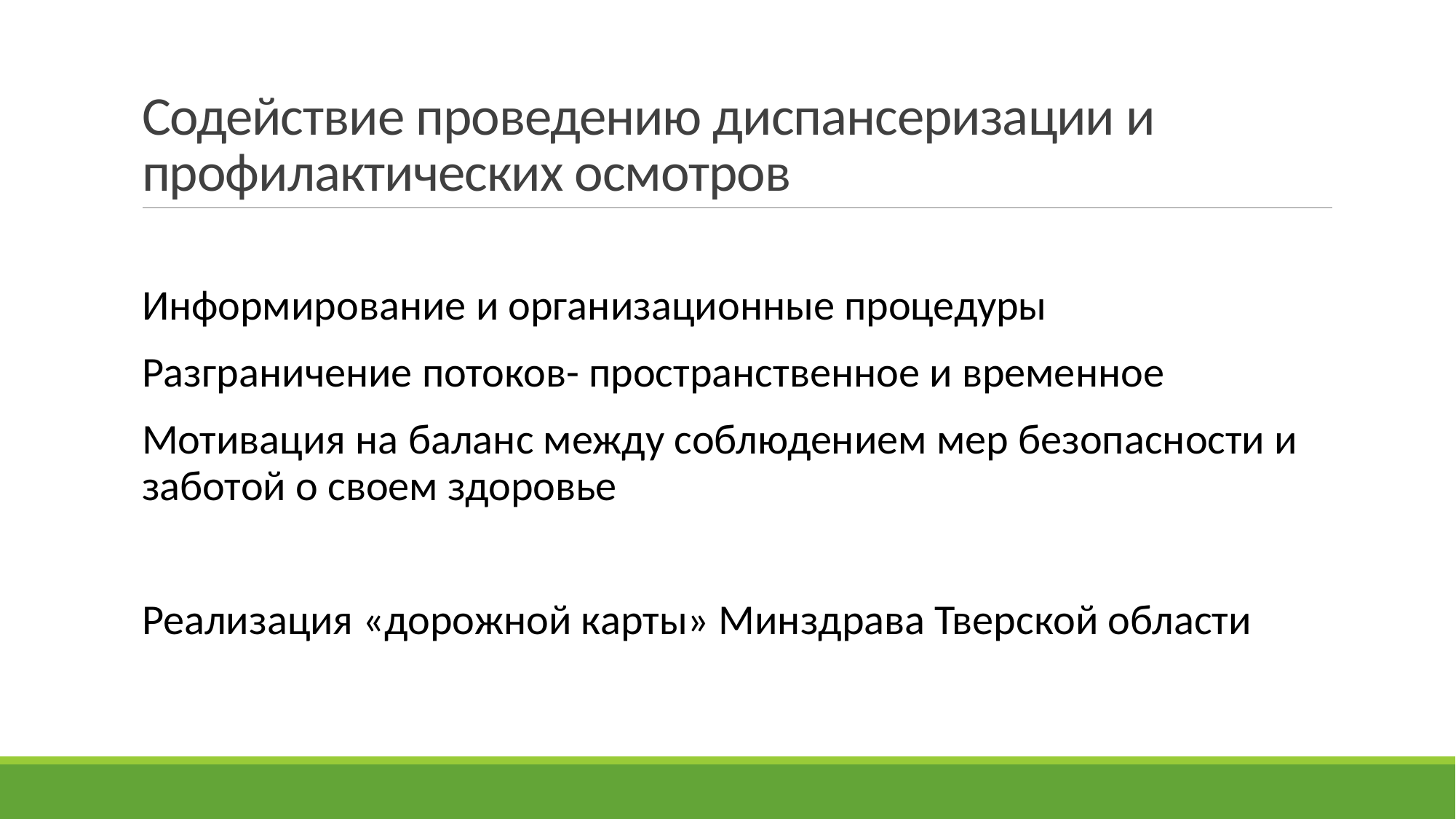

# Содействие проведению диспансеризации и профилактических осмотров

Информирование и организационные процедуры
Разграничение потоков- пространственное и временное
Мотивация на баланс между соблюдением мер безопасности и заботой о своем здоровье

Реализация «дорожной карты» Минздрава Тверской области